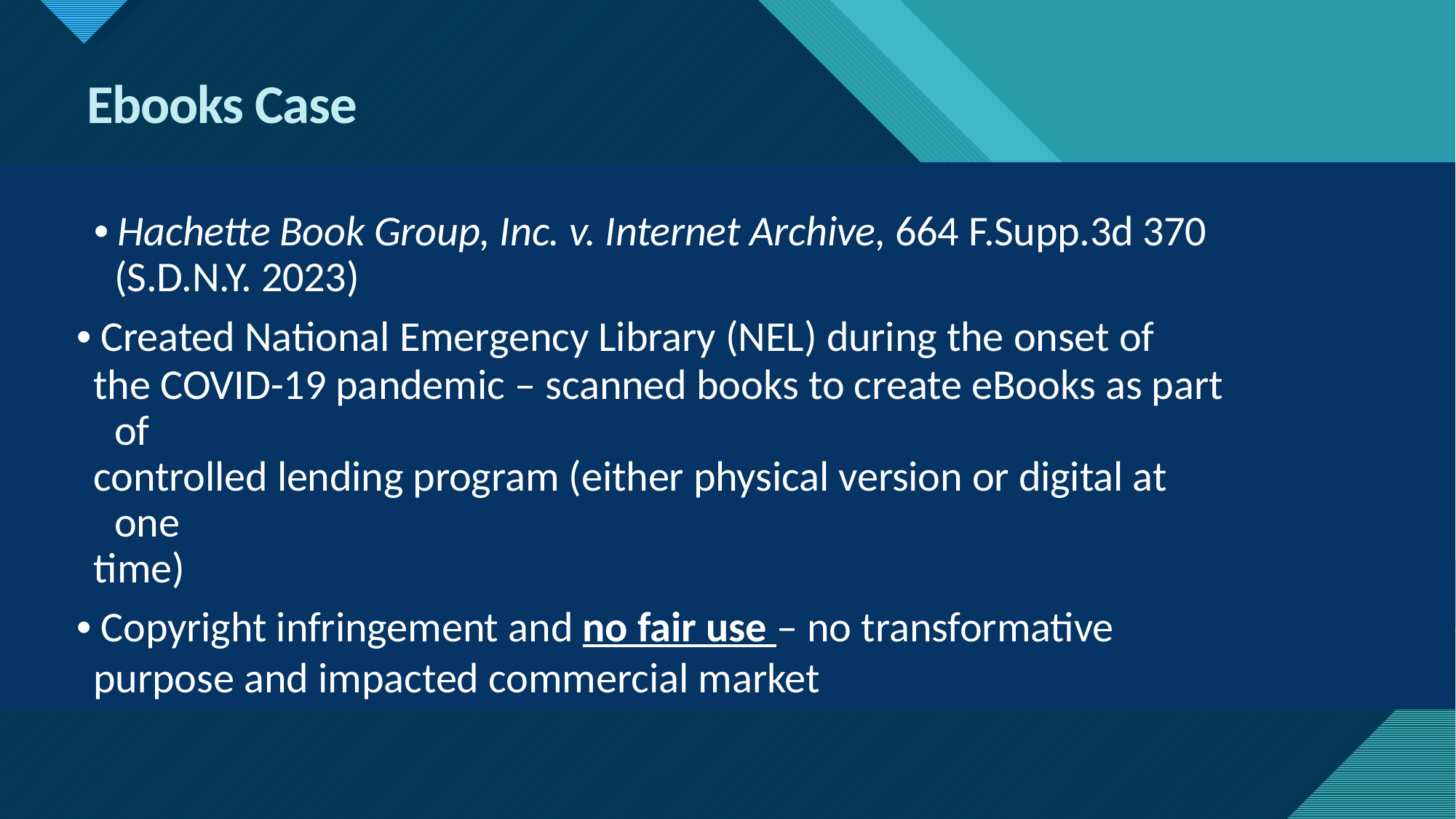

Ebooks Case

• Hachette Book Group, Inc. v. Internet Archive, 664 F.Supp.3d 370 (S.D.N.Y. 2023)
• Created National Emergency Library (NEL) during the onset of
the COVID-19 pandemic – scanned books to create eBooks as part of
controlled lending program (either physical version or digital at one
time)
• Copyright infringement and no fair use – no transformative purpose and impacted commercial market